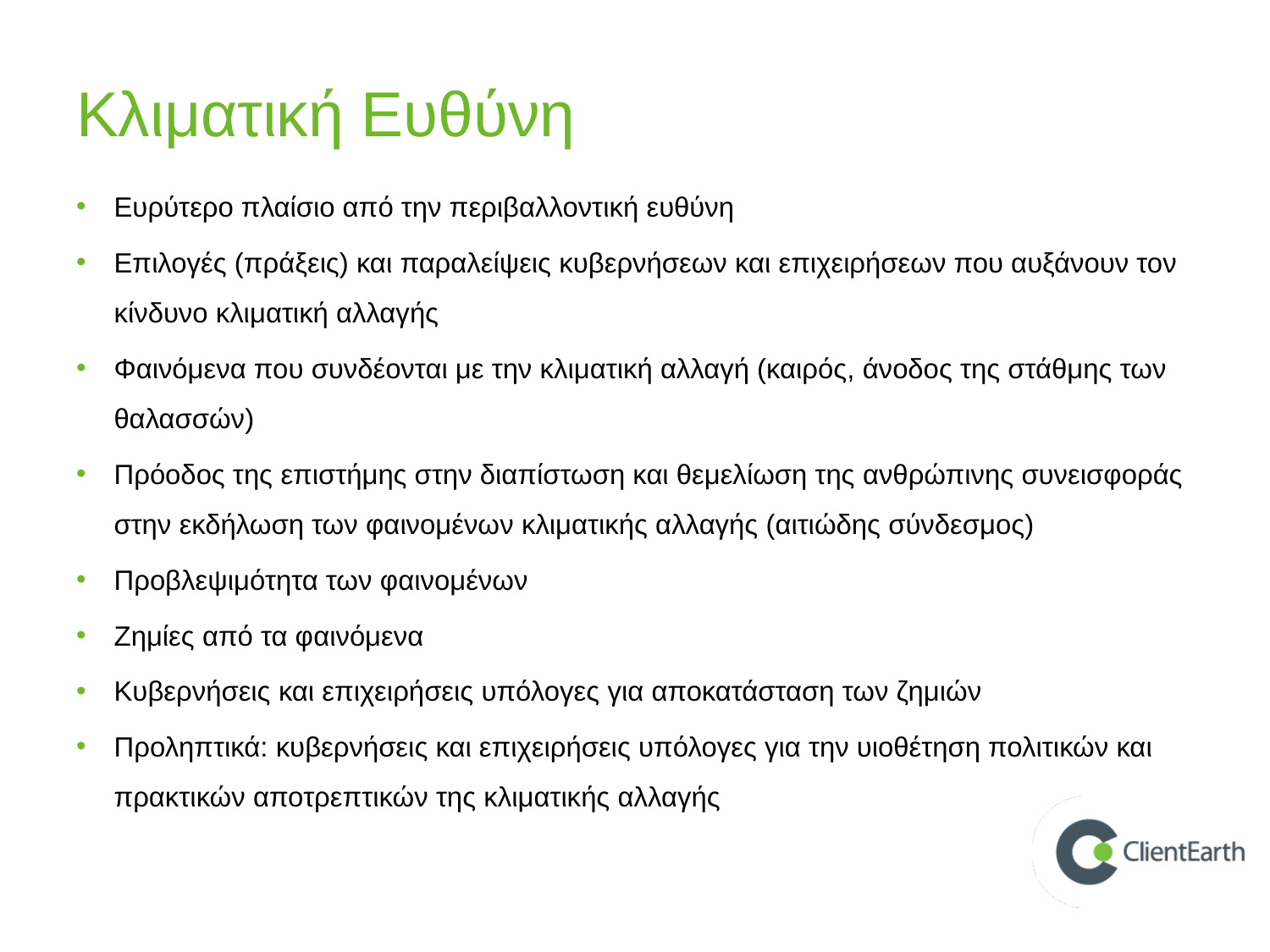

# Κλιματική Ευθύνη
Ευρύτερο πλαίσιο από την περιβαλλοντική ευθύνη
Επιλογές (πράξεις) και παραλείψεις κυβερνήσεων και επιχειρήσεων που αυξάνουν τον κίνδυνο κλιματική αλλαγής
Φαινόμενα που συνδέονται με την κλιματική αλλαγή (καιρός, άνοδος της στάθμης των θαλασσών)
Πρόοδος της επιστήμης στην διαπίστωση και θεμελίωση της ανθρώπινης συνεισφοράς στην εκδήλωση των φαινομένων κλιματικής αλλαγής (αιτιώδης σύνδεσμος)
Προβλεψιμότητα των φαινομένων
Ζημίες από τα φαινόμενα
Κυβερνήσεις και επιχειρήσεις υπόλογες για αποκατάσταση των ζημιών
Προληπτικά: κυβερνήσεις και επιχειρήσεις υπόλογες για την υιοθέτηση πολιτικών και πρακτικών αποτρεπτικών της κλιματικής αλλαγής